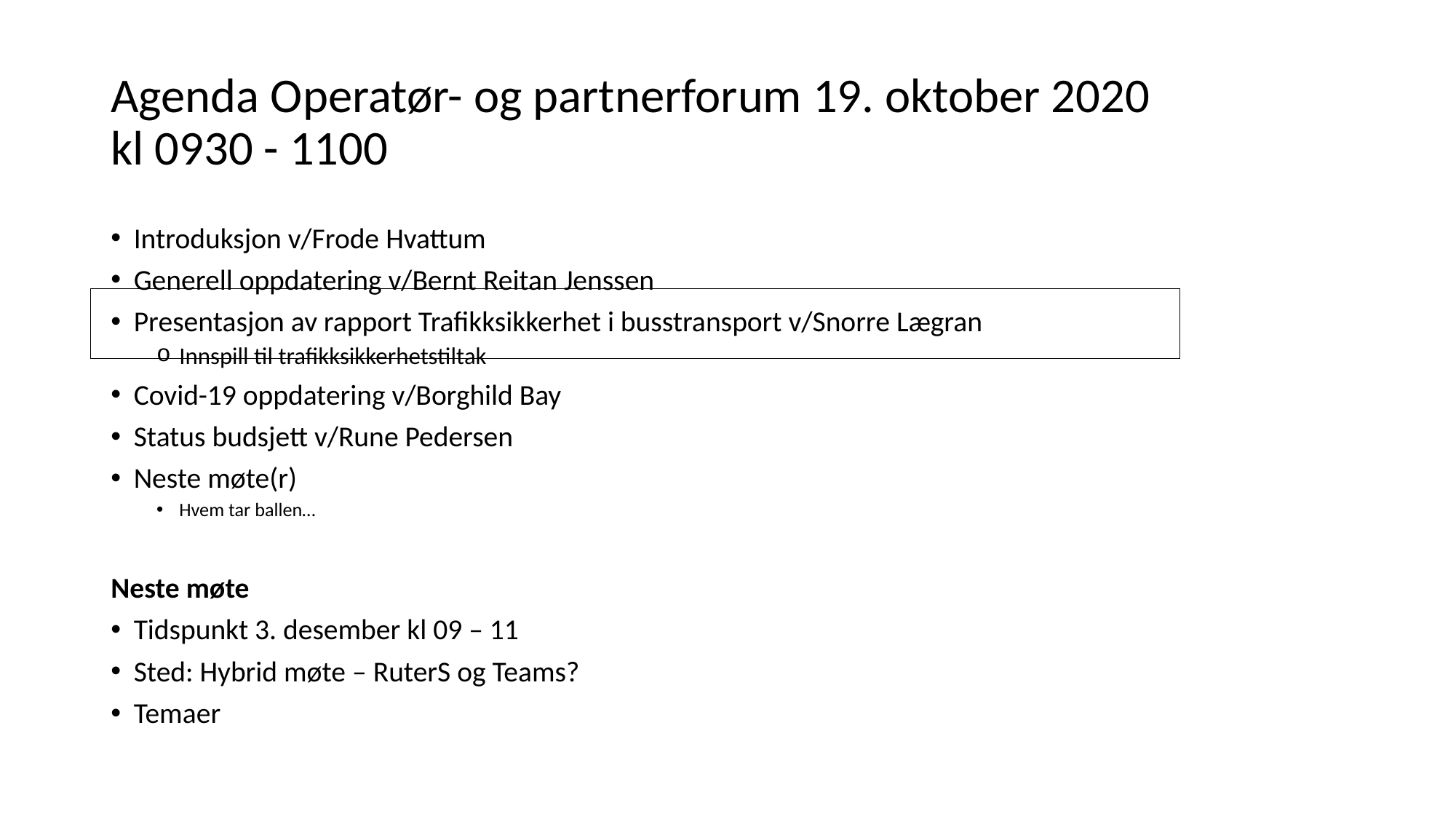

# Agenda Operatør- og partnerforum 19. oktober 2020 kl 0930 - 1100
Introduksjon v/Frode Hvattum
Generell oppdatering v/Bernt Reitan Jenssen
Presentasjon av rapport Trafikksikkerhet i busstransport v/Snorre Lægran
Innspill til trafikksikkerhetstiltak
Covid-19 oppdatering v/Borghild Bay
Status budsjett v/Rune Pedersen
Neste møte(r)
Hvem tar ballen…

Neste møte
Tidspunkt 3. desember kl 09 – 11
Sted: Hybrid møte – RuterS og Teams?
Temaer